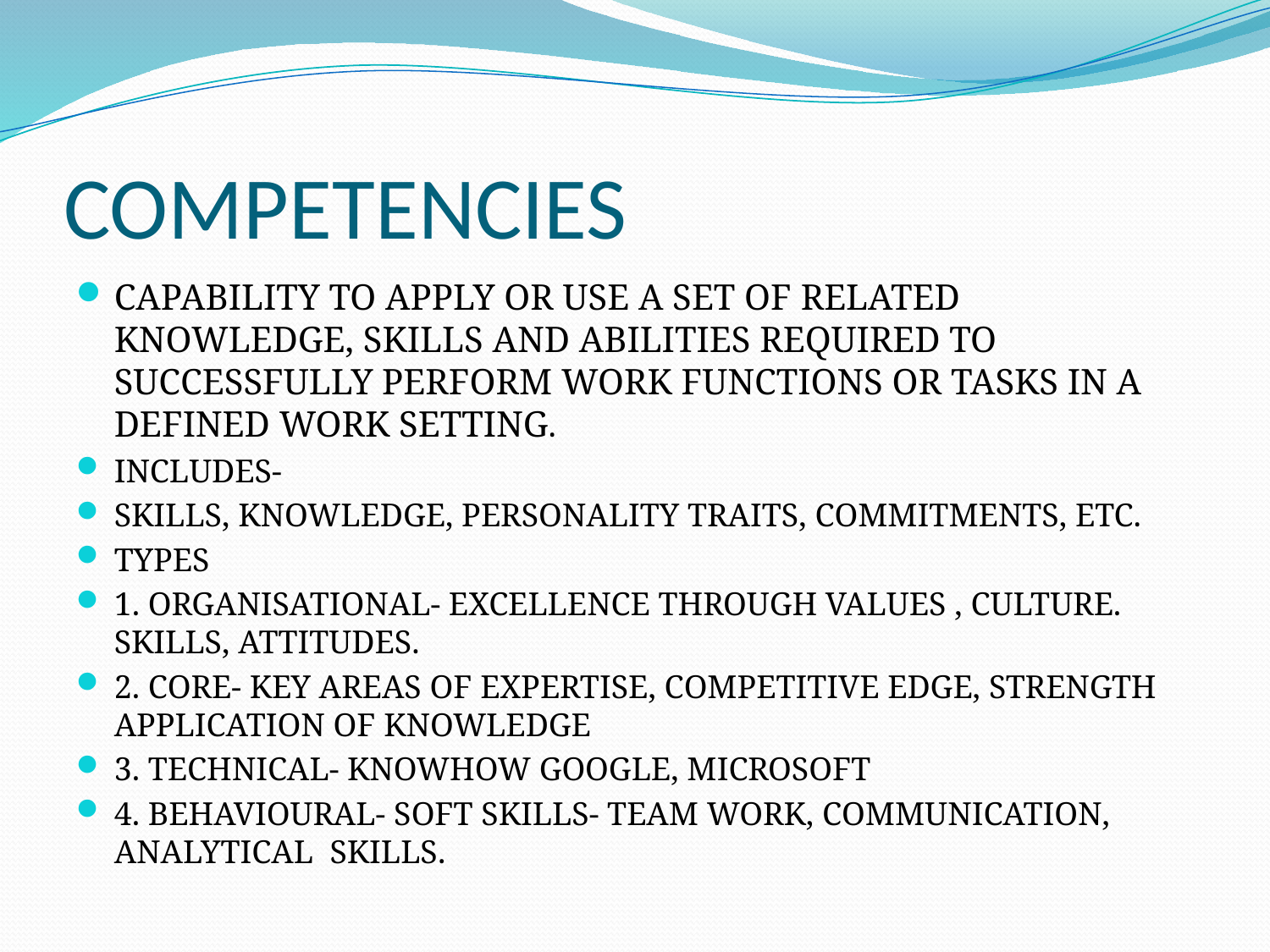

# COMPETENCIES
CAPABILITY TO APPLY OR USE A SET OF RELATED KNOWLEDGE, SKILLS AND ABILITIES REQUIRED TO SUCCESSFULLY PERFORM WORK FUNCTIONS OR TASKS IN A DEFINED WORK SETTING.
INCLUDES-
SKILLS, KNOWLEDGE, PERSONALITY TRAITS, COMMITMENTS, ETC.
TYPES
1. ORGANISATIONAL- EXCELLENCE THROUGH VALUES , CULTURE. SKILLS, ATTITUDES.
2. CORE- KEY AREAS OF EXPERTISE, COMPETITIVE EDGE, STRENGTH APPLICATION OF KNOWLEDGE
3. TECHNICAL- KNOWHOW GOOGLE, MICROSOFT
4. BEHAVIOURAL- SOFT SKILLS- TEAM WORK, COMMUNICATION, ANALYTICAL  SKILLS.